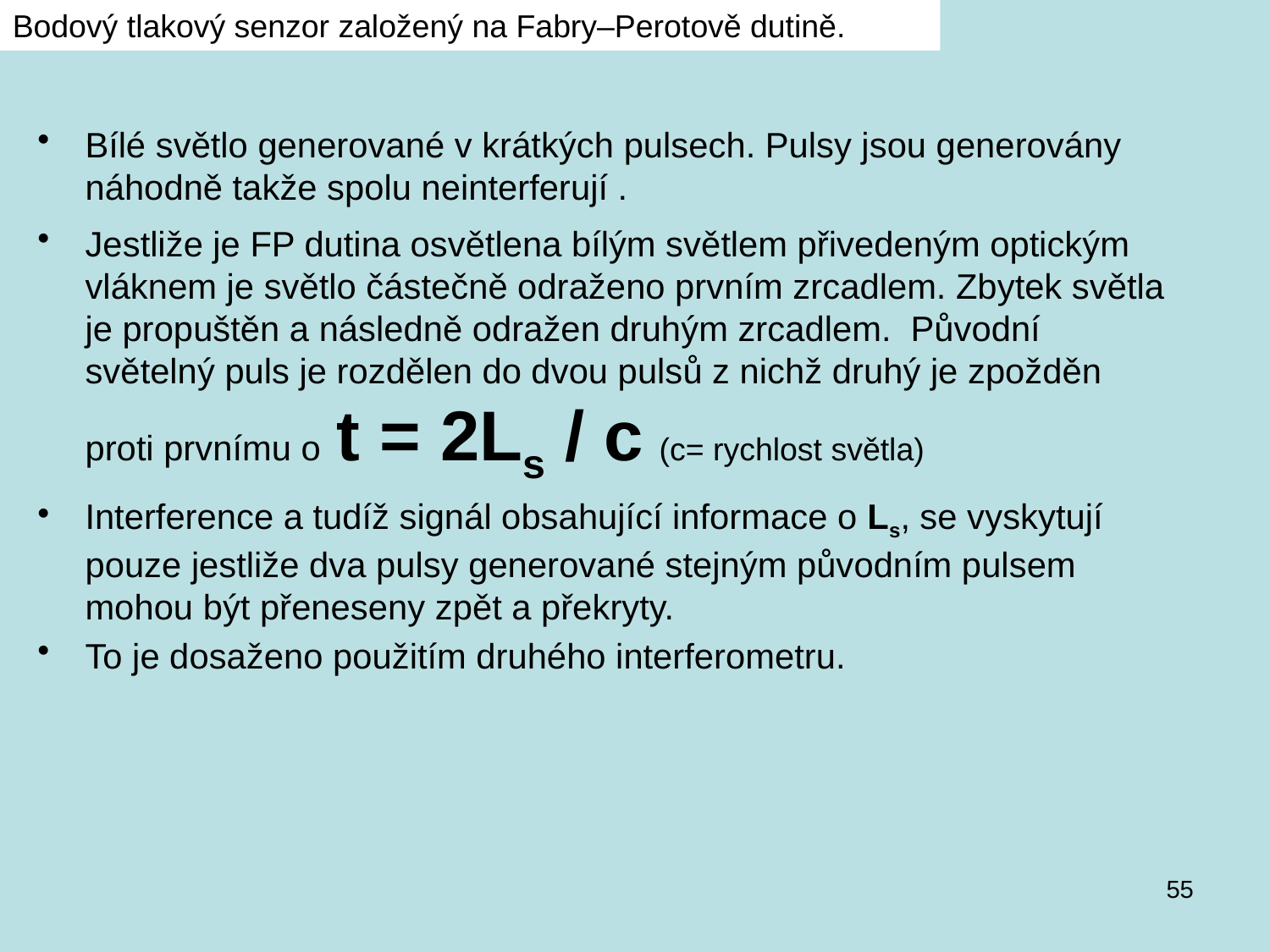

Bodový tlakový senzor založený na Fabry–Perotově dutině.
#
Bílé světlo generované v krátkých pulsech. Pulsy jsou generovány náhodně takže spolu neinterferují .
Jestliže je FP dutina osvětlena bílým světlem přivedeným optickým vláknem je světlo částečně odraženo prvním zrcadlem. Zbytek světla je propuštěn a následně odražen druhým zrcadlem.  Původní světelný puls je rozdělen do dvou pulsů z nichž druhý je zpožděn  proti prvnímu o t = 2Ls / c (c= rychlost světla)
Interference a tudíž signál obsahující informace o Ls, se vyskytují pouze jestliže dva pulsy generované stejným původním pulsem mohou být přeneseny zpět a překryty.
To je dosaženo použitím druhého interferometru.
55